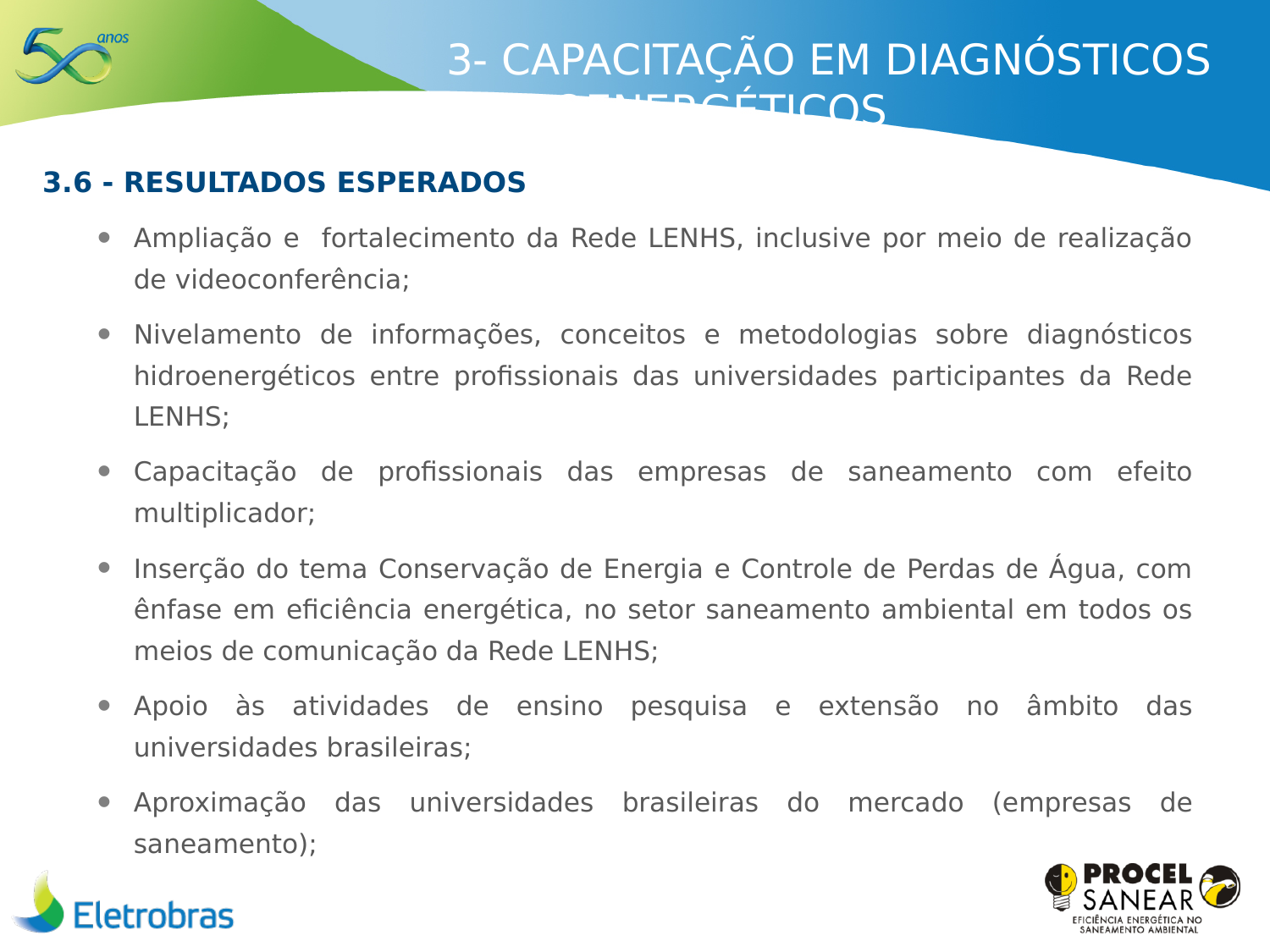

3- CAPACITAÇÃO EM DIAGNÓSTICOS HIDROENERGÉTICOS
3.6 - RESULTADOS ESPERADOS
Ampliação e  fortalecimento da Rede LENHS, inclusive por meio de realização de videoconferência;
Nivelamento de informações, conceitos e metodologias sobre diagnósticos hidroenergéticos entre profissionais das universidades participantes da Rede LENHS;
Capacitação de profissionais das empresas de saneamento com efeito multiplicador;
Inserção do tema Conservação de Energia e Controle de Perdas de Água, com ênfase em eficiência energética, no setor saneamento ambiental em todos os meios de comunicação da Rede LENHS;
Apoio às atividades de ensino pesquisa e extensão no âmbito das universidades brasileiras;
Aproximação das universidades brasileiras do mercado (empresas de saneamento);